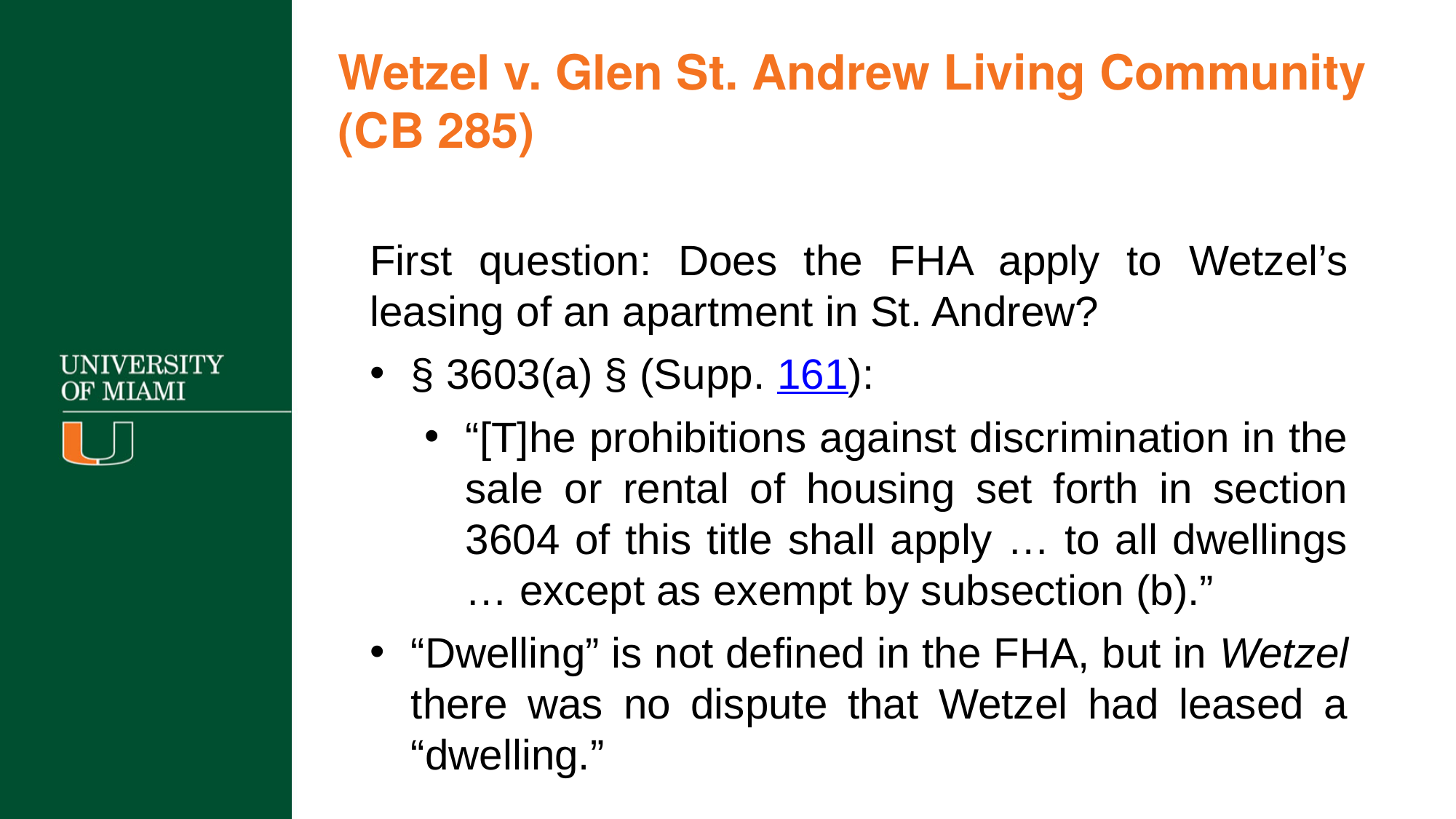

Wetzel v. Glen St. Andrew Living Community (CB 285)

First question: Does the FHA apply to Wetzel’s leasing of an apartment in St. Andrew?
§ 3603(a) § (Supp. 161):
“[T]he prohibitions against discrimination in the sale or rental of housing set forth in section 3604 of this title shall apply … to all dwellings … except as exempt by subsection (b).”
“Dwelling” is not defined in the FHA, but in Wetzel there was no dispute that Wetzel had leased a “dwelling.”